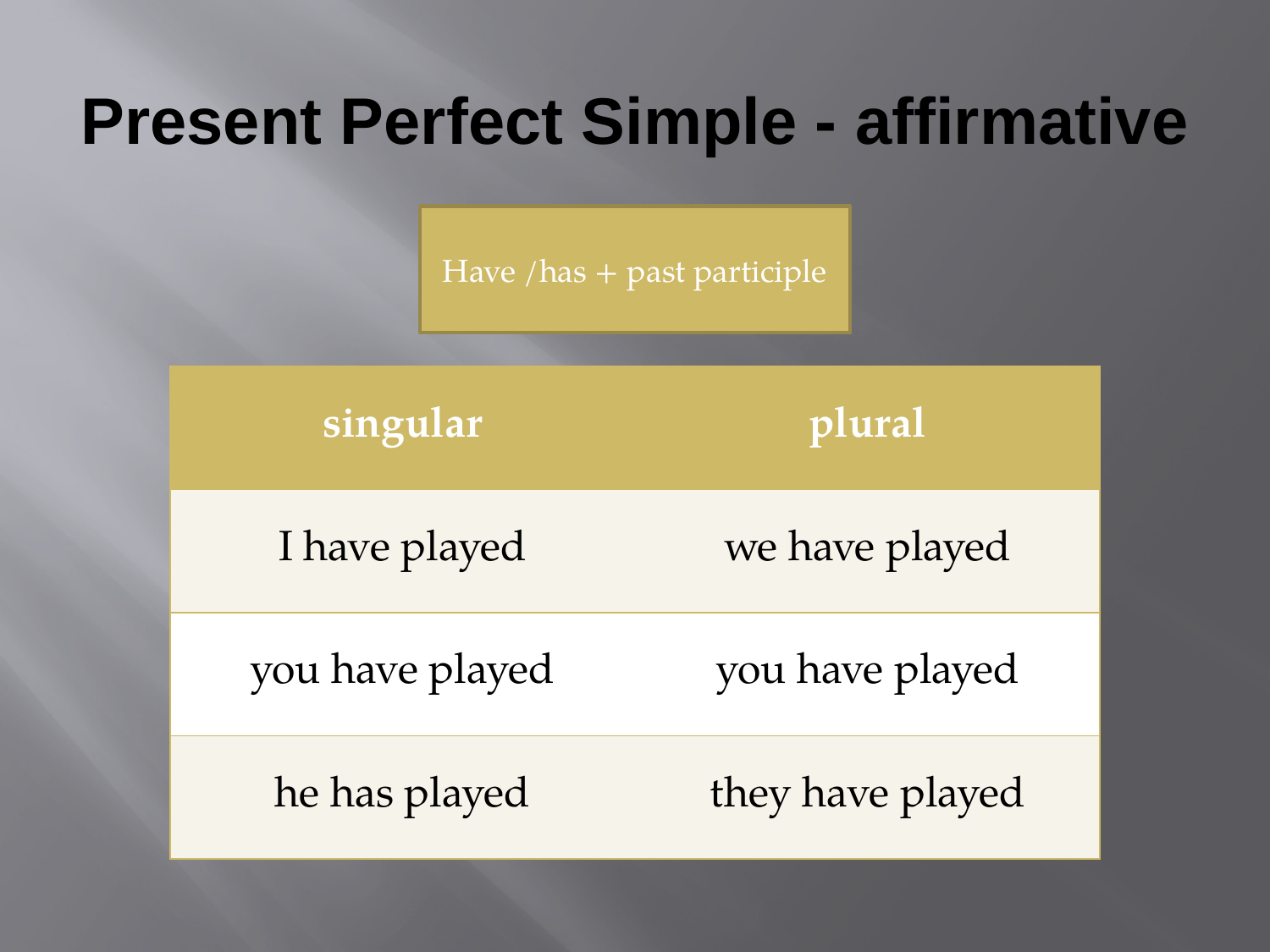

# Present Perfect Simple - affirmative
Have /has + past participle
| singular | plural |
| --- | --- |
| I have played | we have played |
| you have played | you have played |
| he has played | they have played |